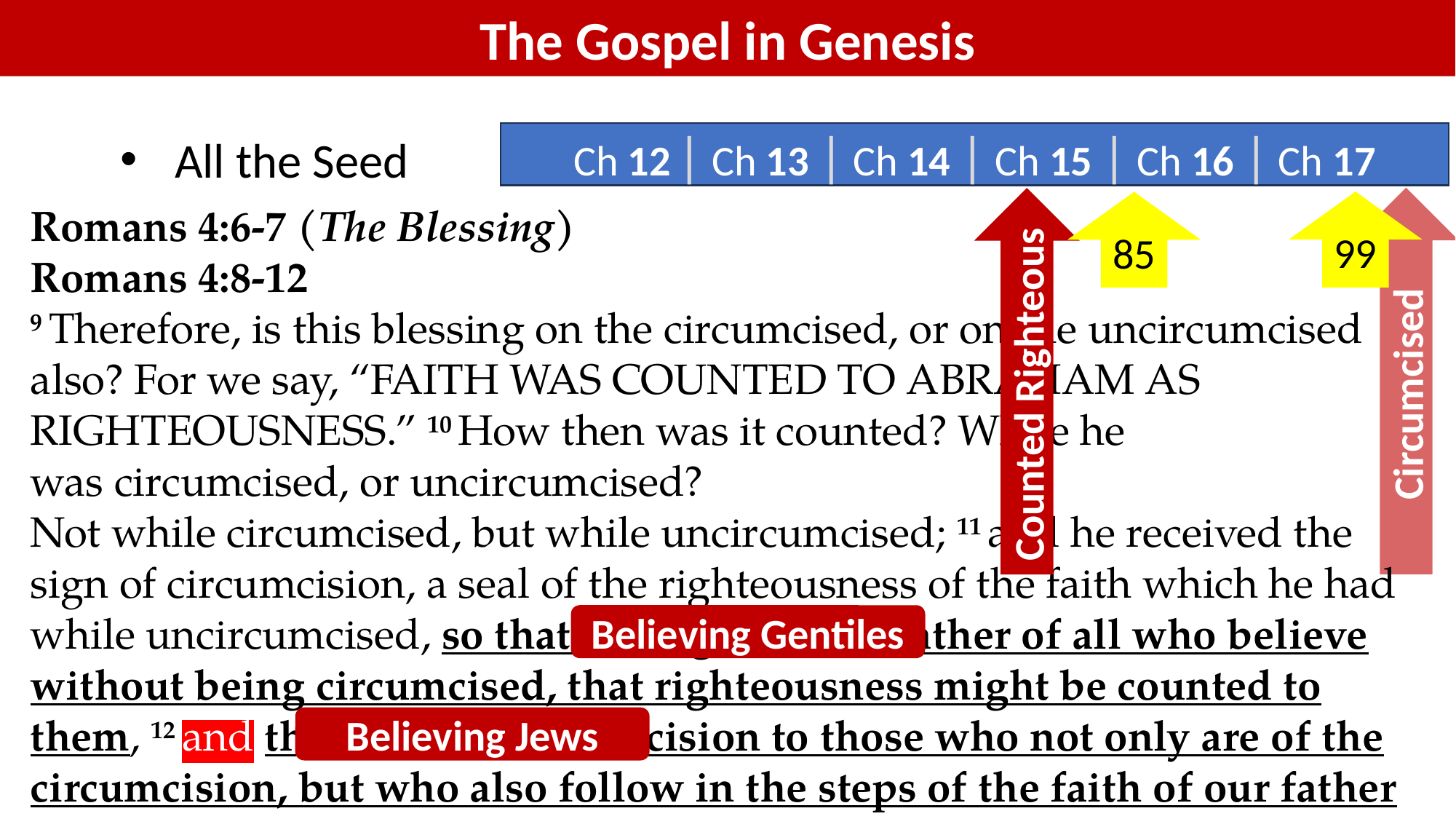

The Gospel in Genesis
Ch 12 | Ch 13 | Ch 14 | Ch 15 | Ch 16 | Ch 17
All the Seed
Circumcised
Counted Righteous
99
85
Romans 4:6-7 (The Blessing)
Romans 4:8-12
9 Therefore, is this blessing on the circumcised, or on the uncircumcised also? For we say, “Faith was counted to Abraham as righteousness.” 10 How then was it counted? While he was circumcised, or uncircumcised?
Not while circumcised, but while uncircumcised; 11 and he received the sign of circumcision, a seal of the righteousness of the faith which he had while uncircumcised, so that he might be the father of all who believe without being circumcised, that righteousness might be counted to them, 12 and the father of circumcision to those who not only are of the circumcision, but who also follow in the steps of the faith of our father Abraham which he had while uncircumcised.
Believing Gentiles
Believing Jews